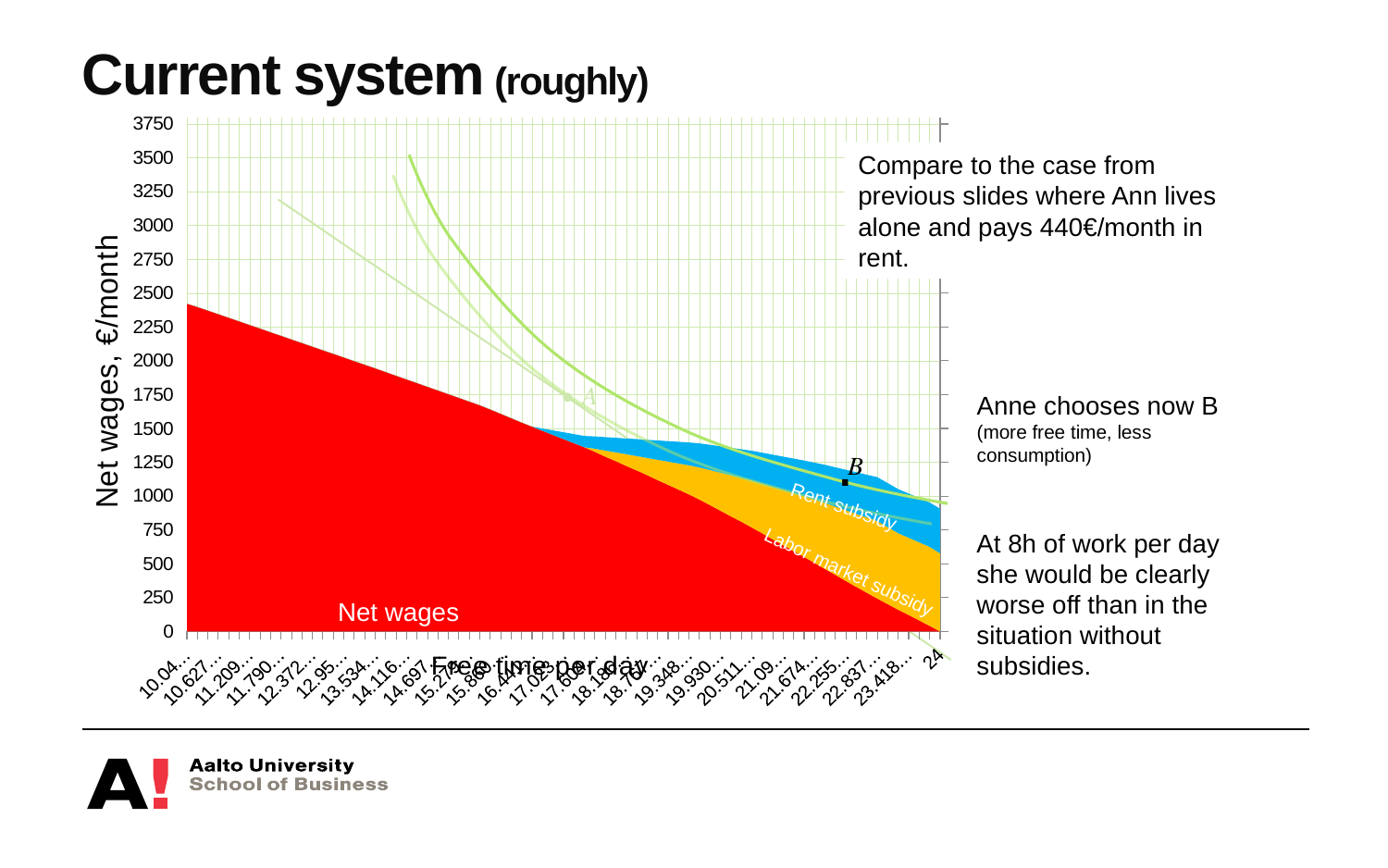

# Current system (roughly)

[unsupported chart]

Compare to the case from previous slides where Ann lives alone and pays 440€/month in rent.

A
Anne chooses now B (more free time, less consumption)

.
B
Rent subsidy
At 8h of work per day she would be clearly worse off than in the situation without subsidies.
Labor market subsidy
Net wages